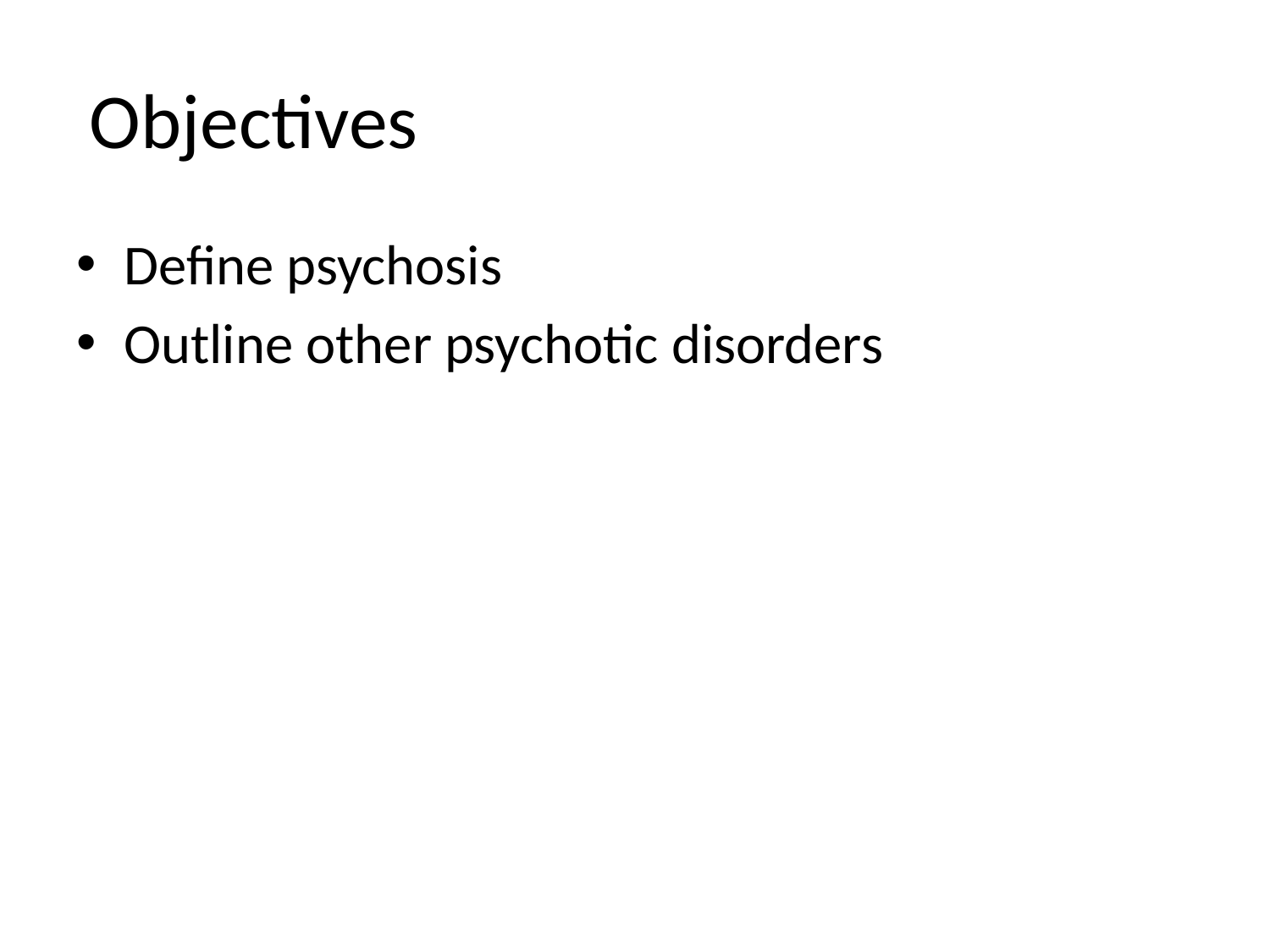

# Objectives
Define psychosis
Outline other psychotic disorders